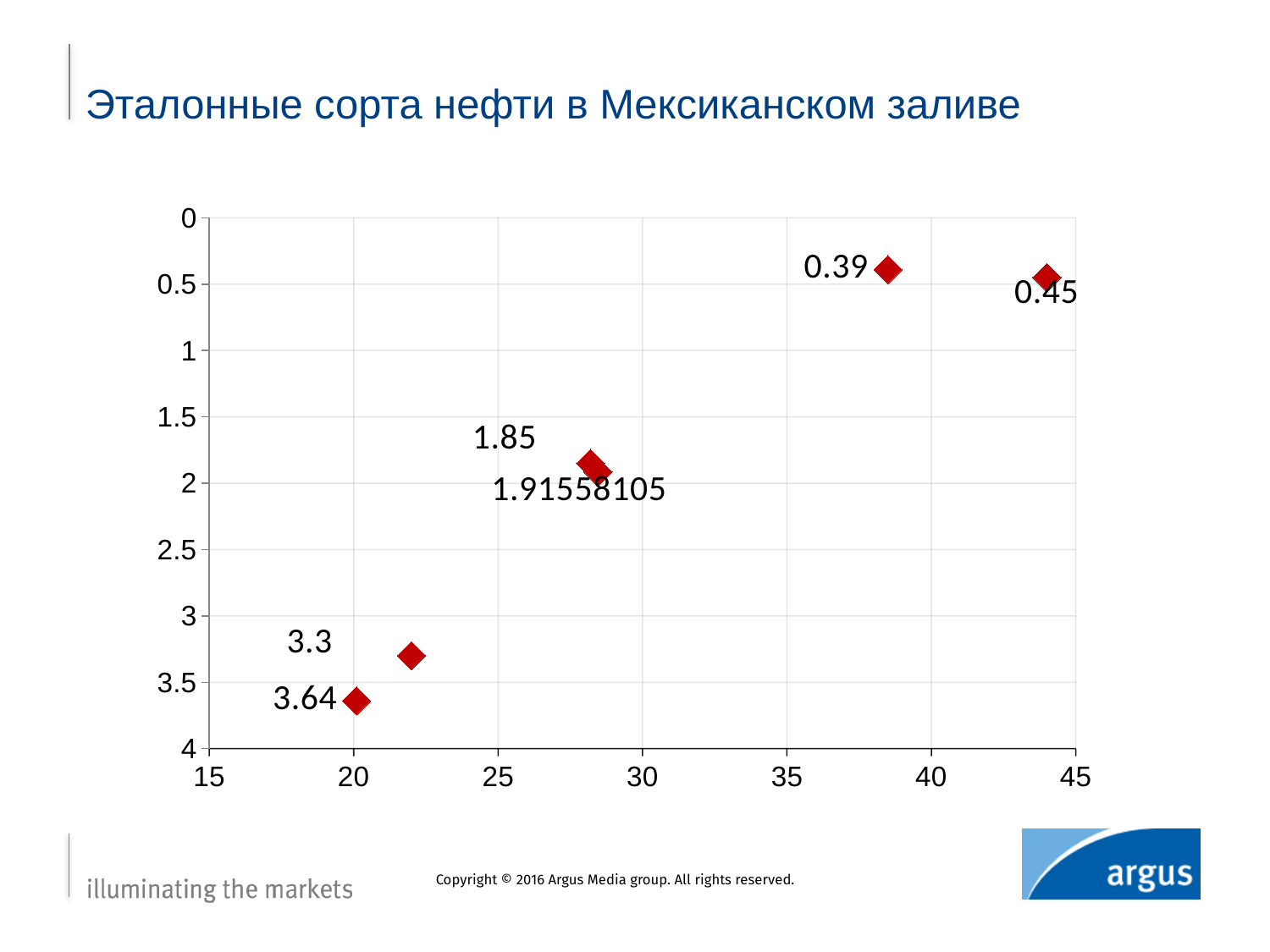

# Эталонные сорта нефти в Мексиканском заливе

### Chart

| Category |  |
|---|---|
Copyright © 2016 Argus Media group. All rights reserved.